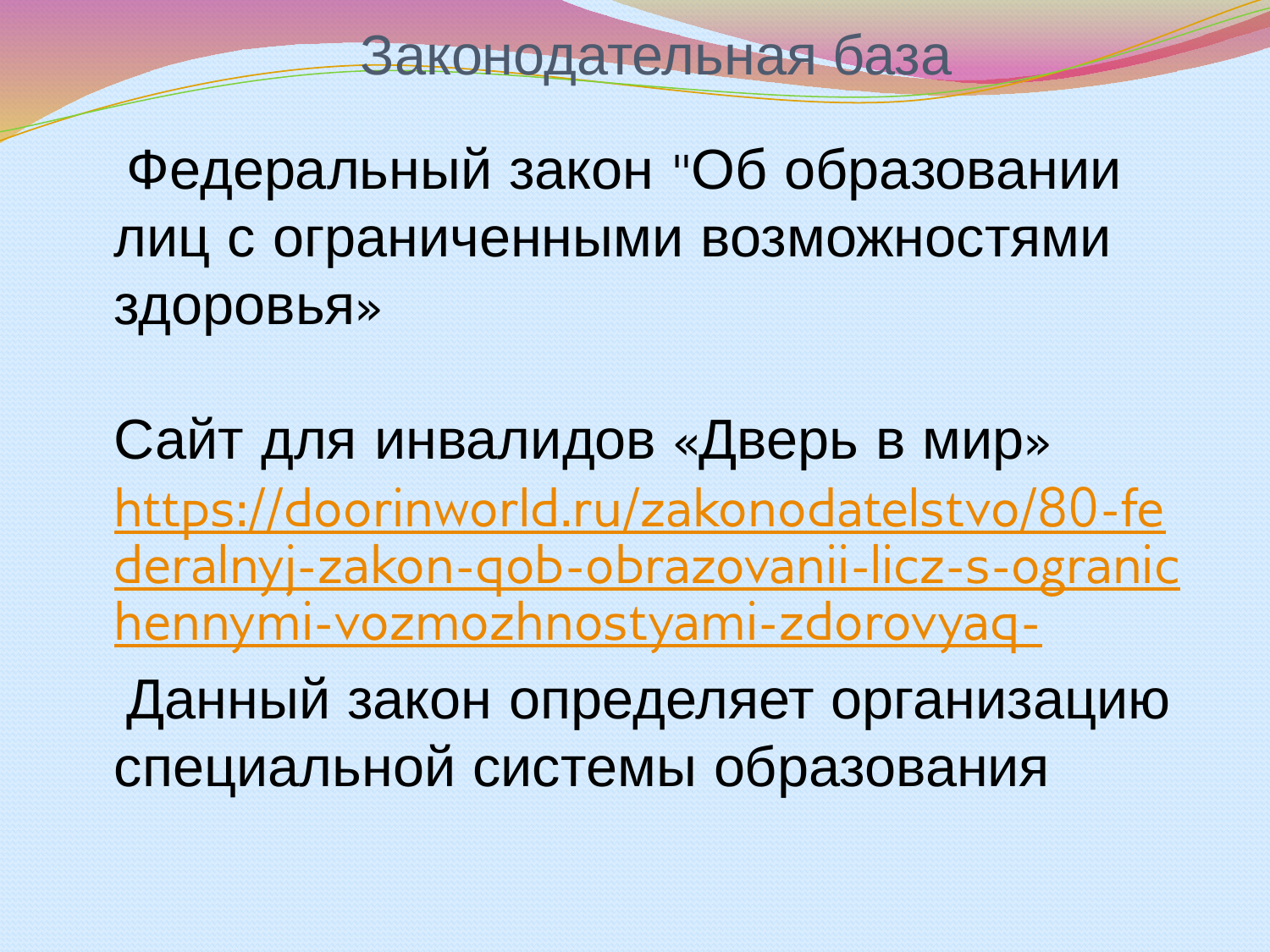

# Законодательная база
   Федеральный закон "Об образовании лиц с ограниченными возможностями здоровья»
Сайт для инвалидов «Дверь в мир» https://doorinworld.ru/zakonodatelstvo/80-federalnyj-zakon-qob-obrazovanii-licz-s-ogranichennymi-vozmozhnostyami-zdorovyaq-
   Данный закон определяет организацию специальной системы образования